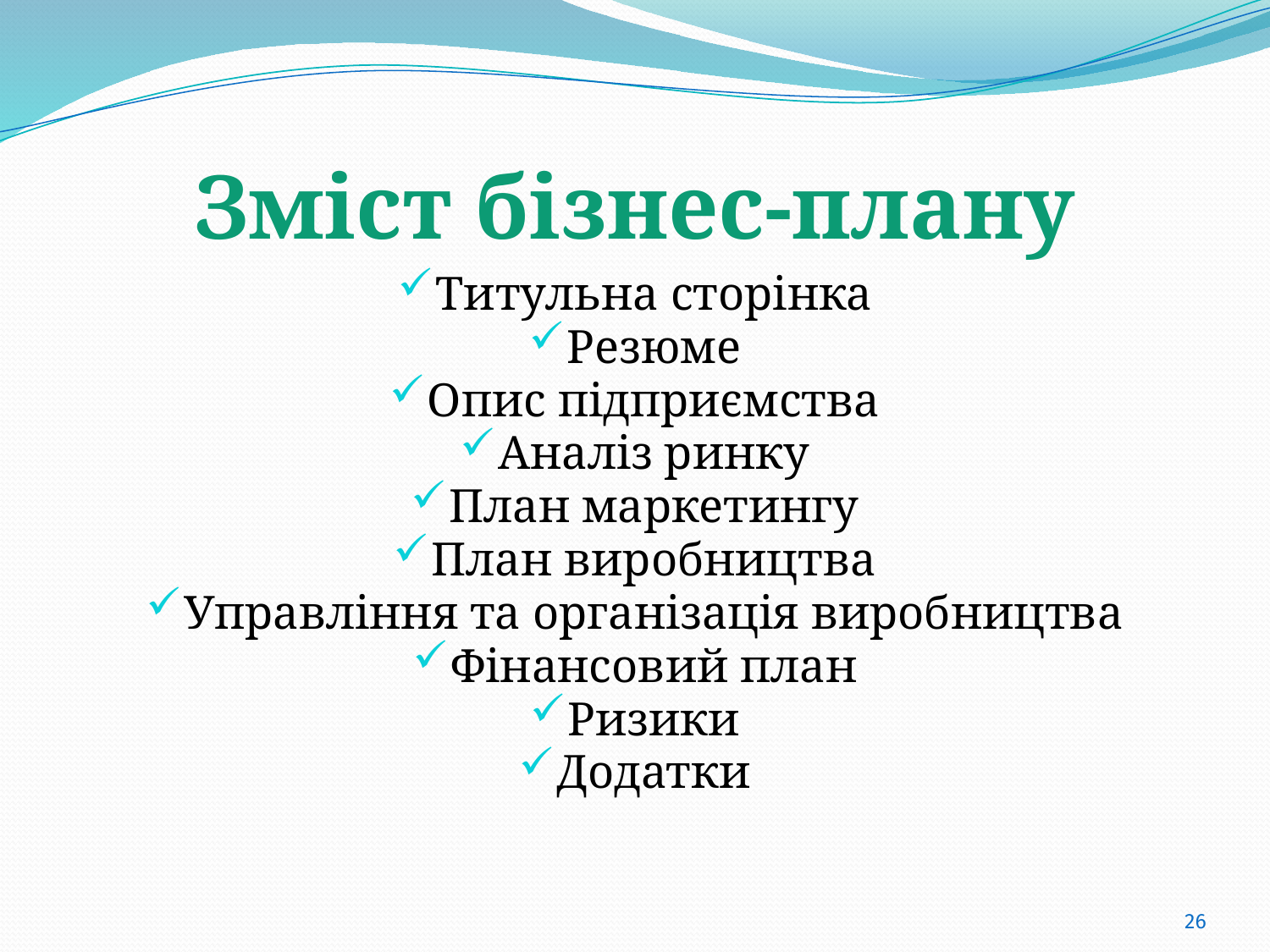

# Зміст бізнес-плану
Титульна сторінка
Резюме
Опис підприємства
Аналіз ринку
План маркетингу
План виробництва
Управління та організація виробництва
Фінансовий план
Ризики
Додатки

26